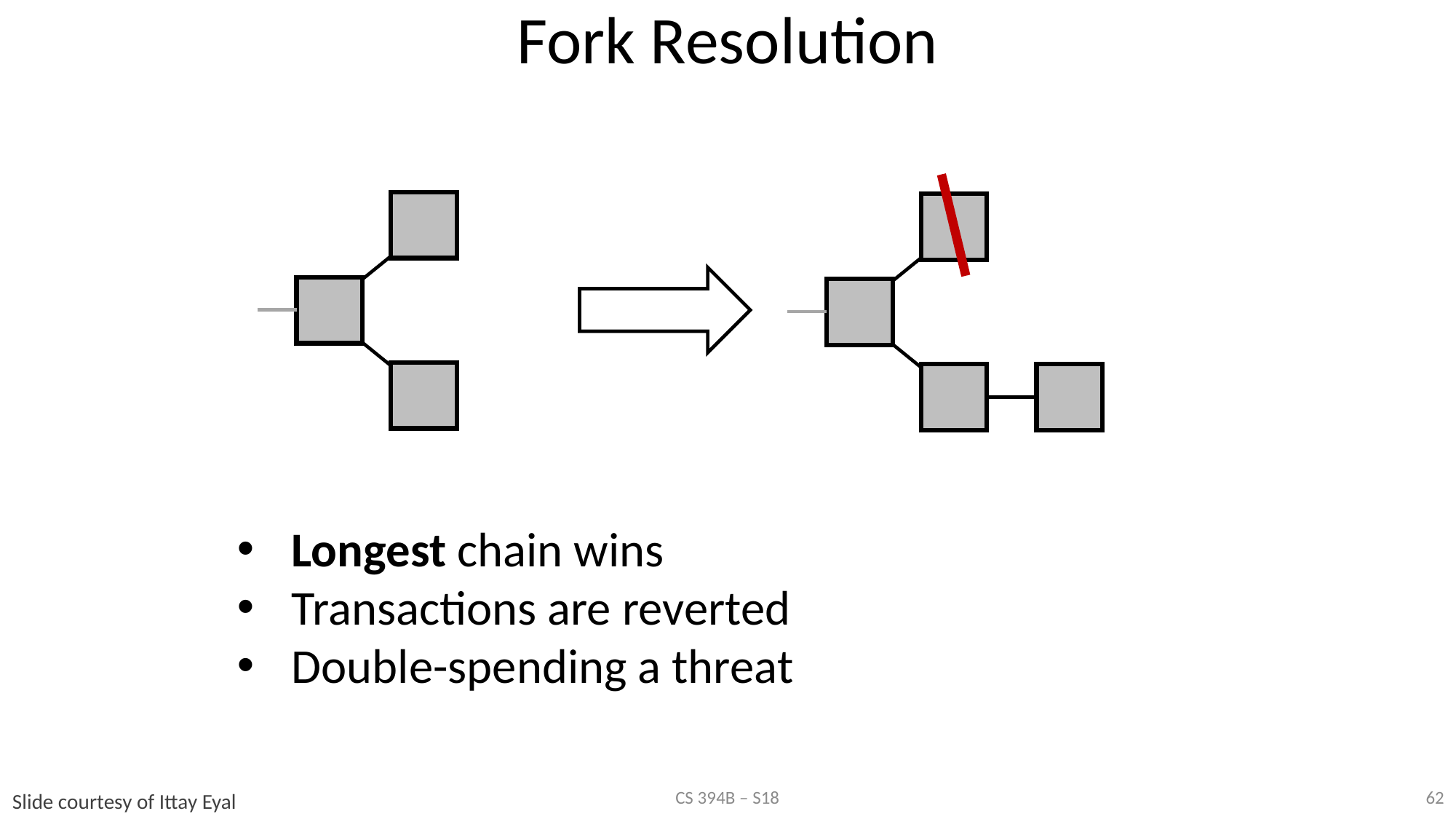

# Fork Resolution

Longest chain wins
Transactions are reverted
Double-spending a threat
62
CS 394B – S18
Slide courtesy of Ittay Eyal